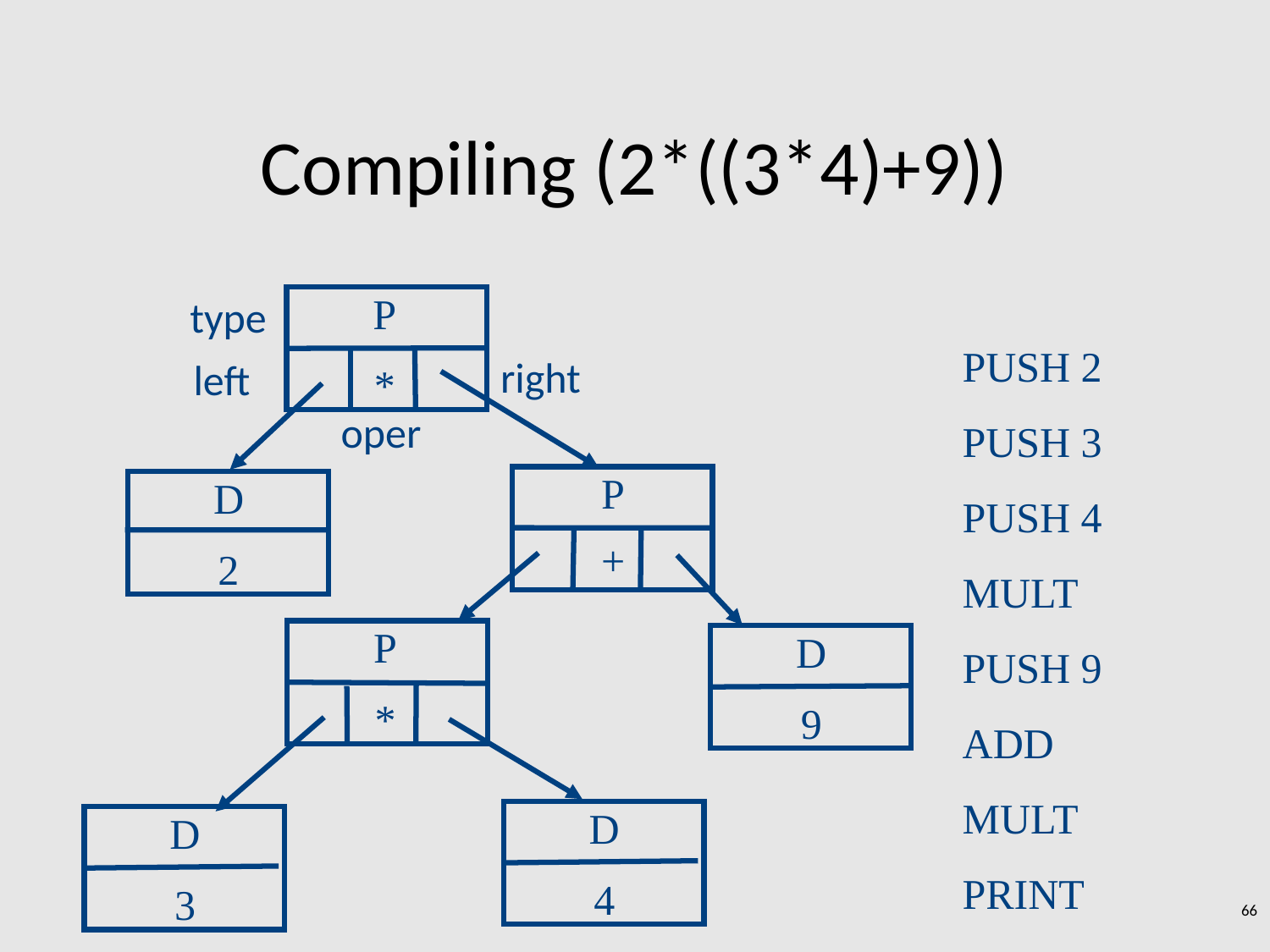

# Compiling (2*((3*4)+9))
P
type

right
left

*

oper
P
D

+

2

P
D

*
9

D
D

4
3
PUSH 2
PUSH 3
PUSH 4
MULT
PUSH 9
ADD
MULT
PRINT
66